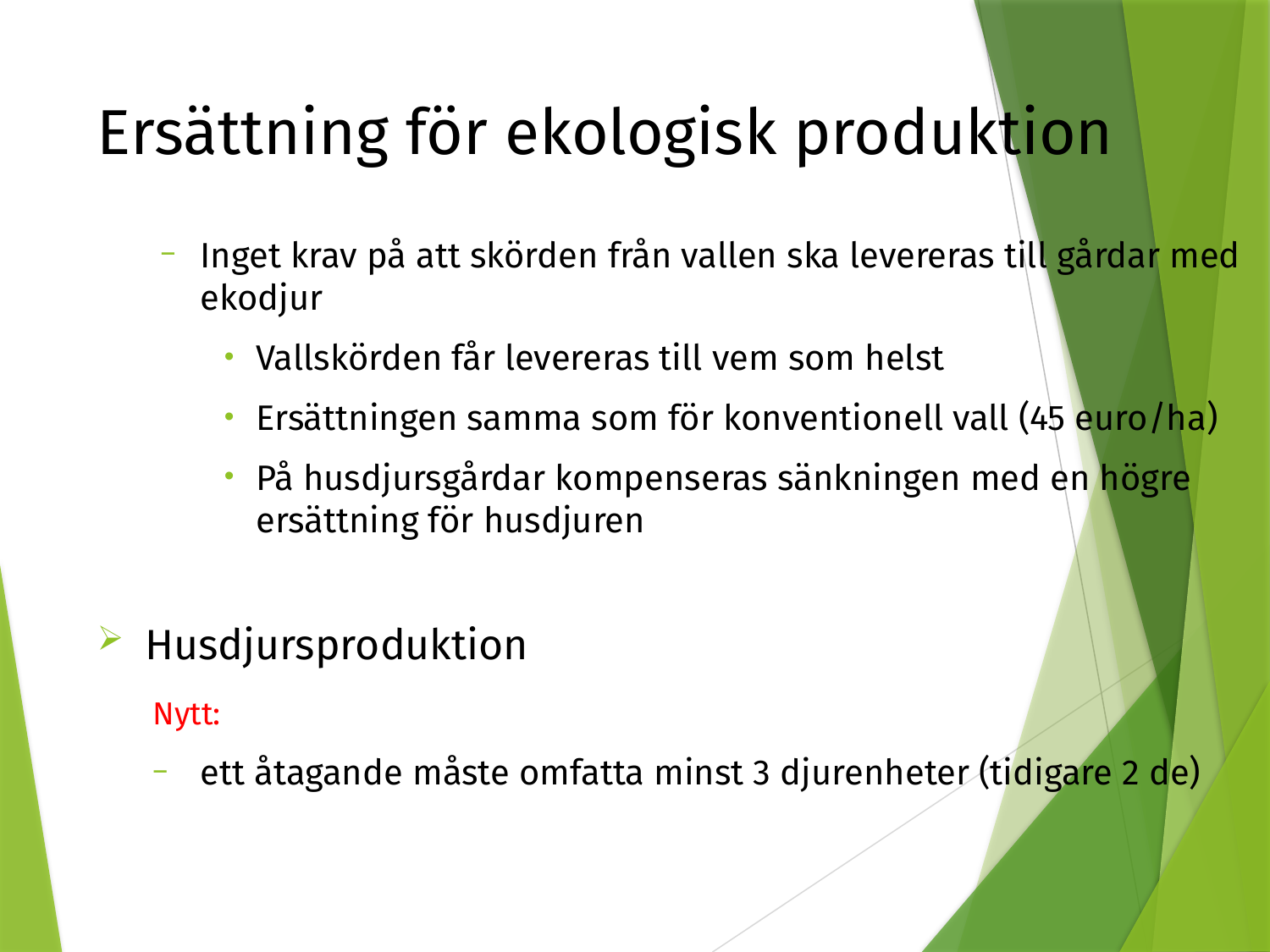

# Ersättning för ekologisk produktion
Inget krav på att skörden från vallen ska levereras till gårdar med ekodjur
Vallskörden får levereras till vem som helst
Ersättningen samma som för konventionell vall (45 euro/ha)
På husdjursgårdar kompenseras sänkningen med en högre ersättning för husdjuren

Husdjursproduktion
Nytt:
ett åtagande måste omfatta minst 3 djurenheter (tidigare 2 de)